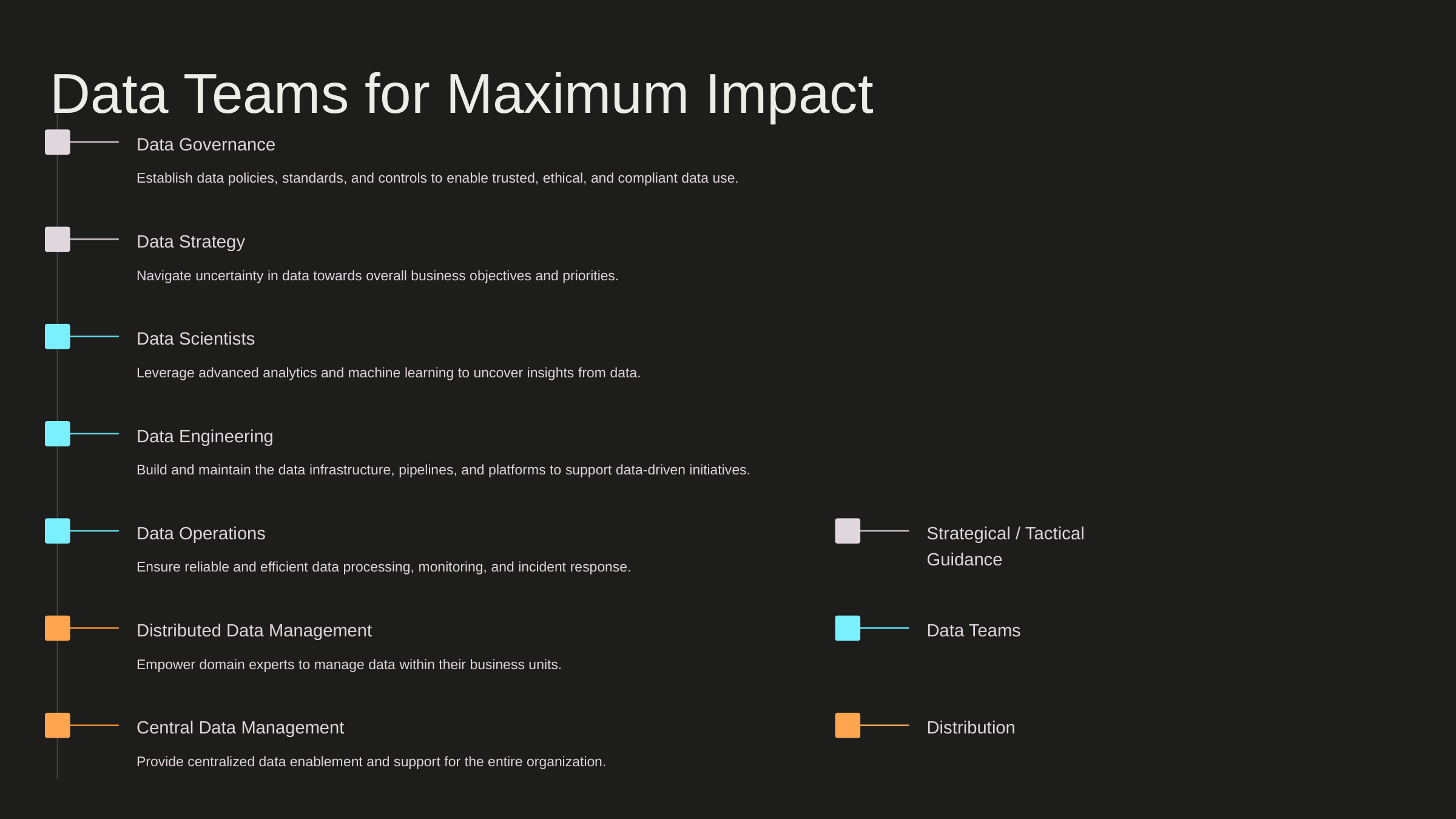

Data Teams for Maximum Impact

Data Governance

Establish data policies, standards, and controls to enable trusted, ethical, and compliant data use.

Data Strategy

Navigate uncertainty in data towards overall business objectives and priorities.
Data Scientists

Leverage advanced analytics and machine learning to uncover insights from data.
Data Engineering

Build and maintain the data infrastructure, pipelines, and platforms to support data-driven initiatives.
Data Operations
Strategical / Tactical Guidance

Ensure reliable and efficient data processing, monitoring, and incident response.
Distributed Data Management
Data Teams

Empower domain experts to manage data within their business units.
Central Data Management
Distribution

Provide centralized data enablement and support for the entire organization.